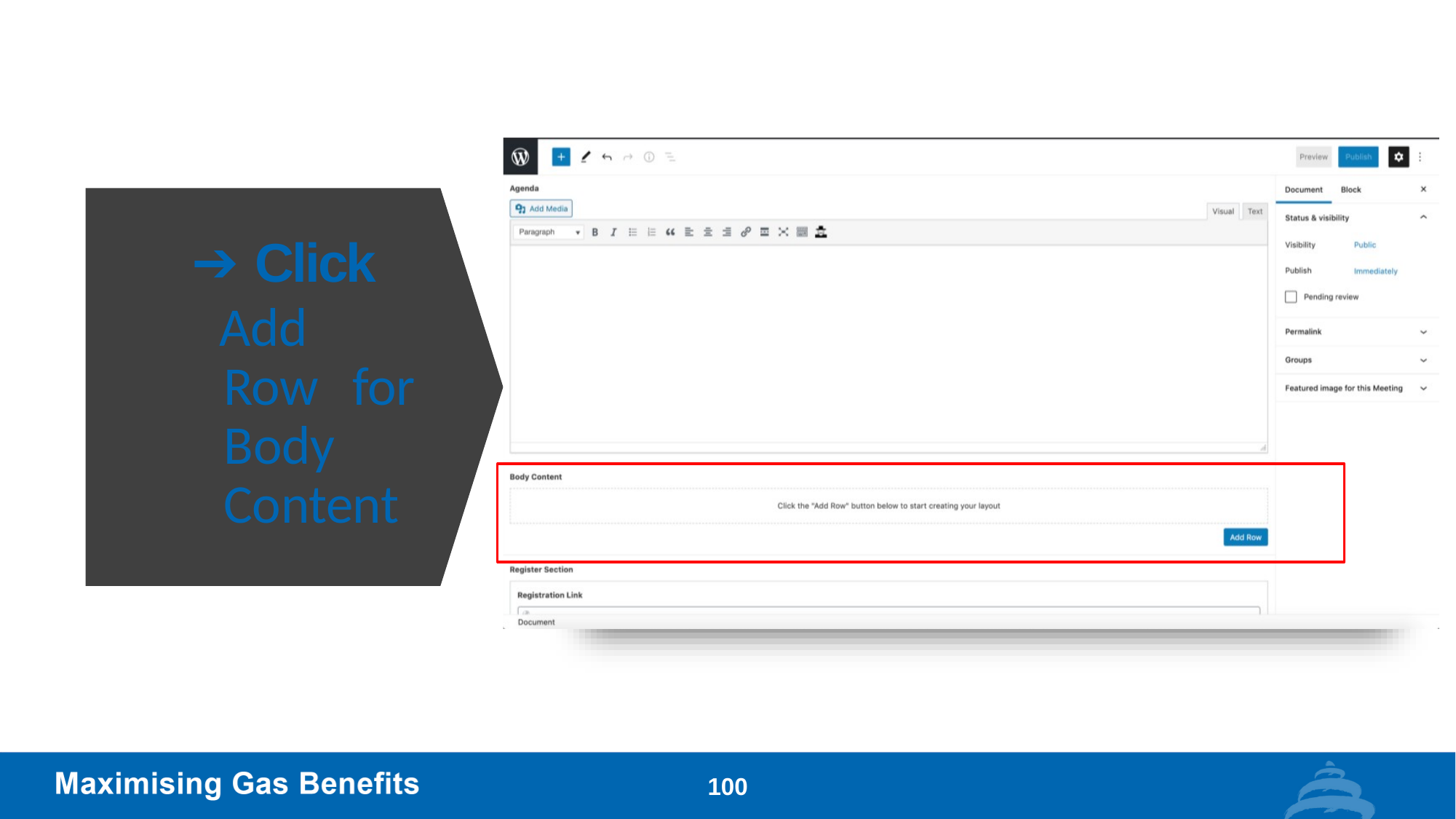

# ➔ Click
Add Row  for Body  Content

100